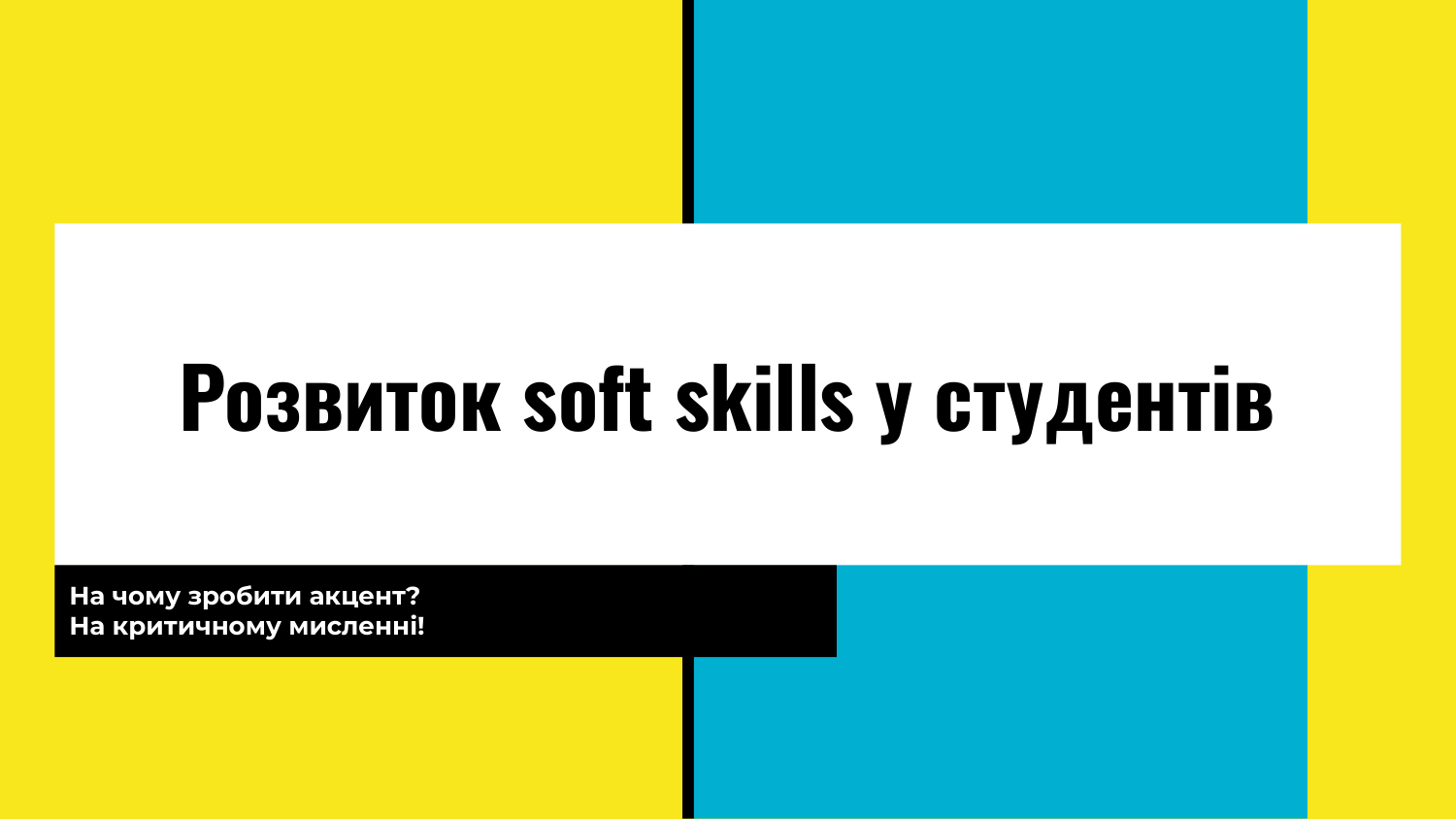

# Розвиток soft skills у студентів
На чому зробити акцент?
На критичному мисленні!